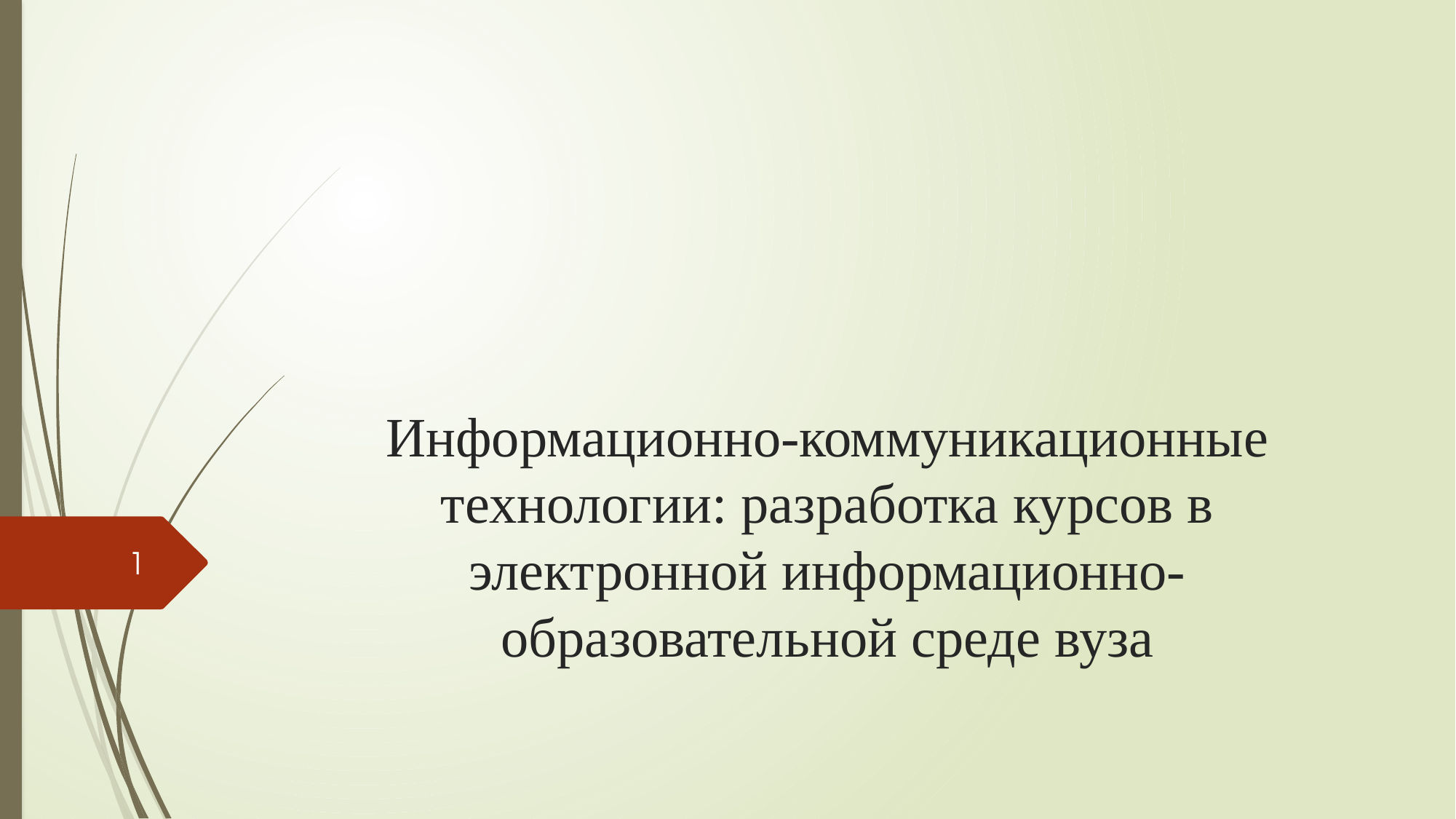

# Информационно-коммуникационные технологии: разработка курсов в электронной информационно-образовательной среде вуза
1